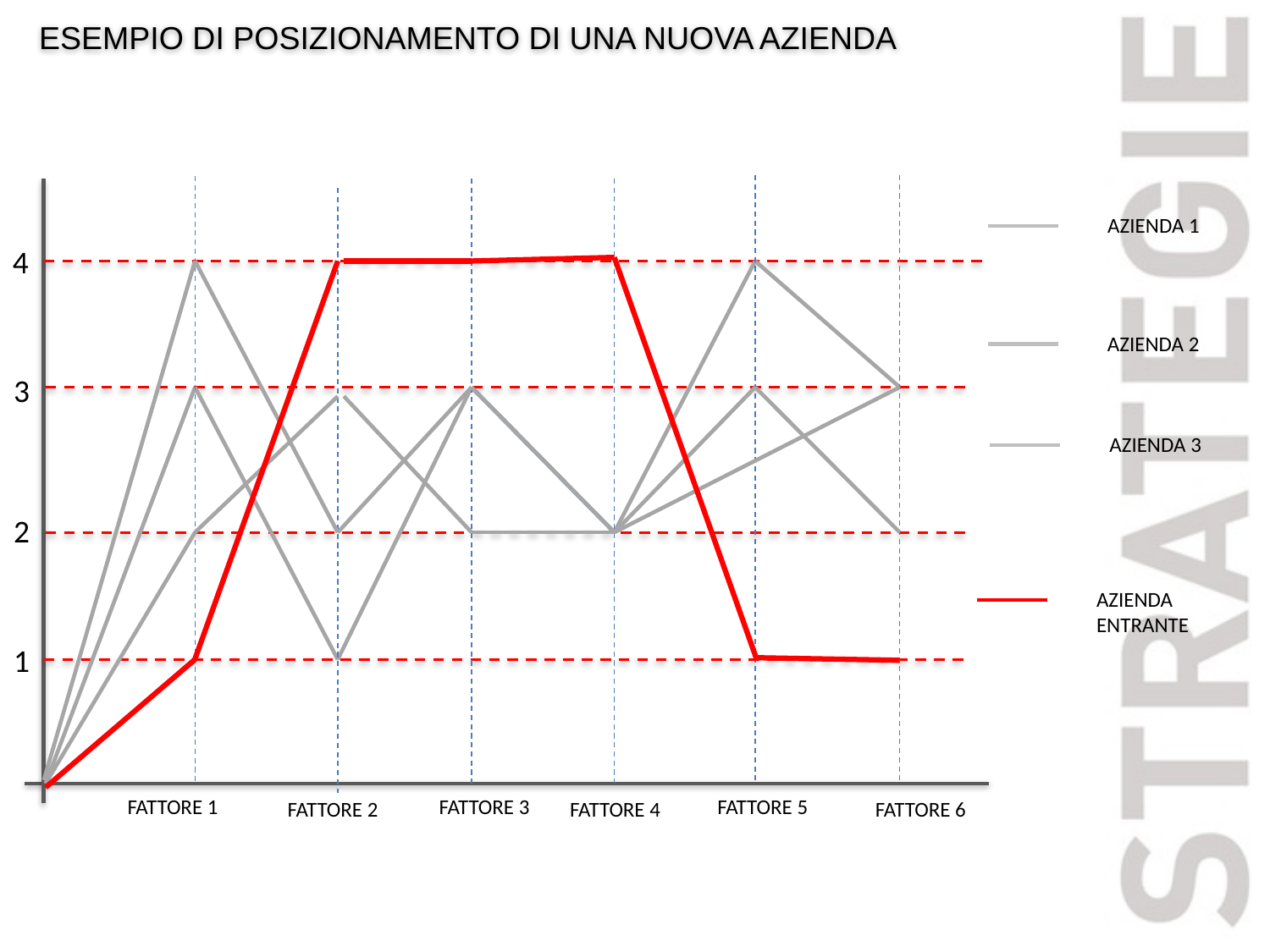

ESEMPIO DI POSIZIONAMENTO DI UNA NUOVA AZIENDA
AZIENDA 1
4
AZIENDA 2
3
AZIENDA 3
2
AZIENDA ENTRANTE
1
FATTORE 1
FATTORE 3
FATTORE 5
FATTORE 2
FATTORE 4
FATTORE 6